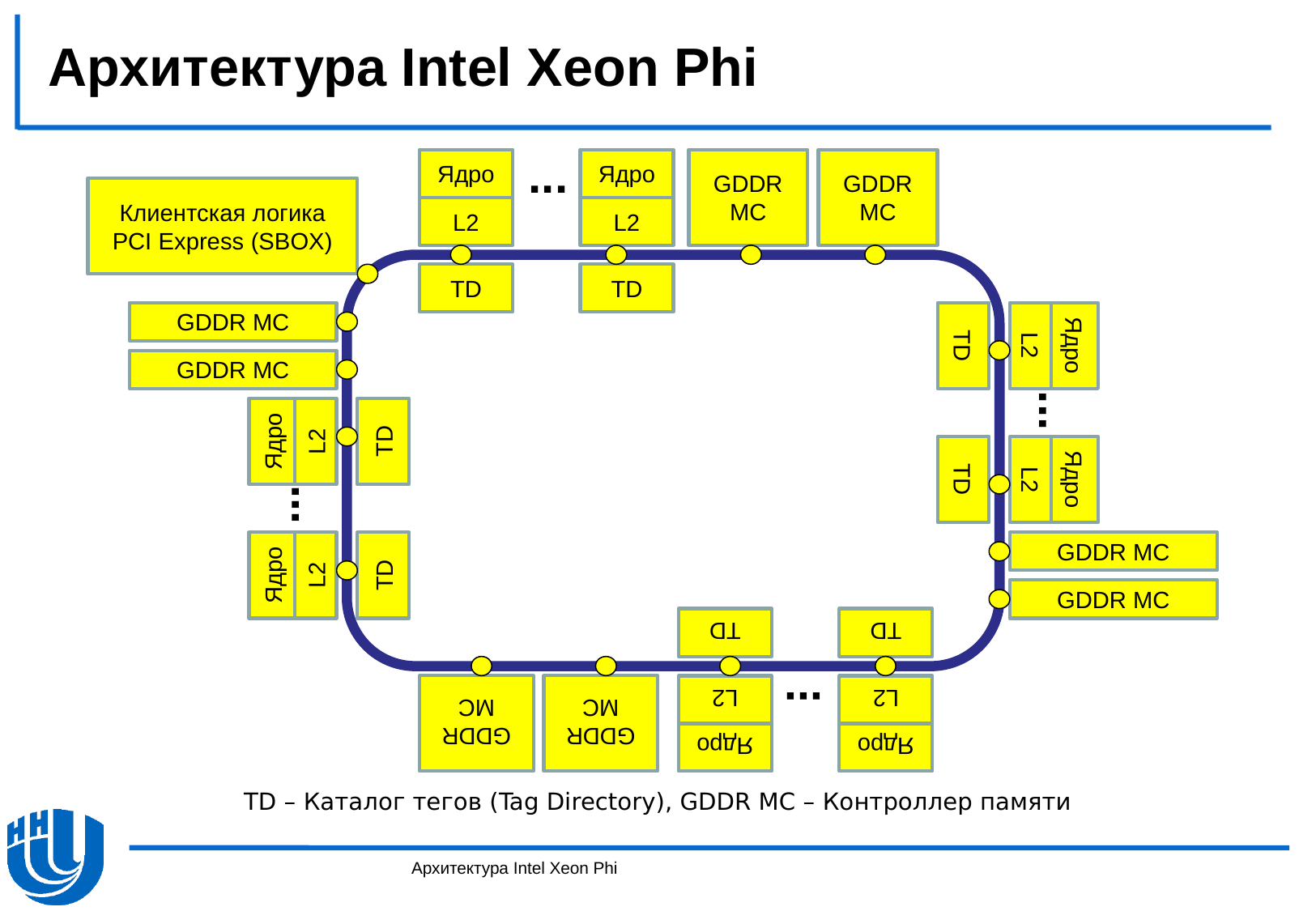

# Архитектура Intel Xeon Phi
...
Ядро
Ядро
GDDR MC
GDDR MC

Клиентская логика
PCI Express (SBOX)
L2
L2

TD
TD
GDDR MC

TD
Ядро
L2

GDDR MC

...
TD
Ядро
L2

TD
Ядро
L2
...

GDDR MC

TD
Ядро
L2

GDDR MC

TD
TD

GDDR MC
GDDR MC
L2
L2
...
Ядро
Ядро
TD – Каталог тегов (Tag Directory), GDDR MC – Контроллер памяти
Архитектура Intel Xeon Phi